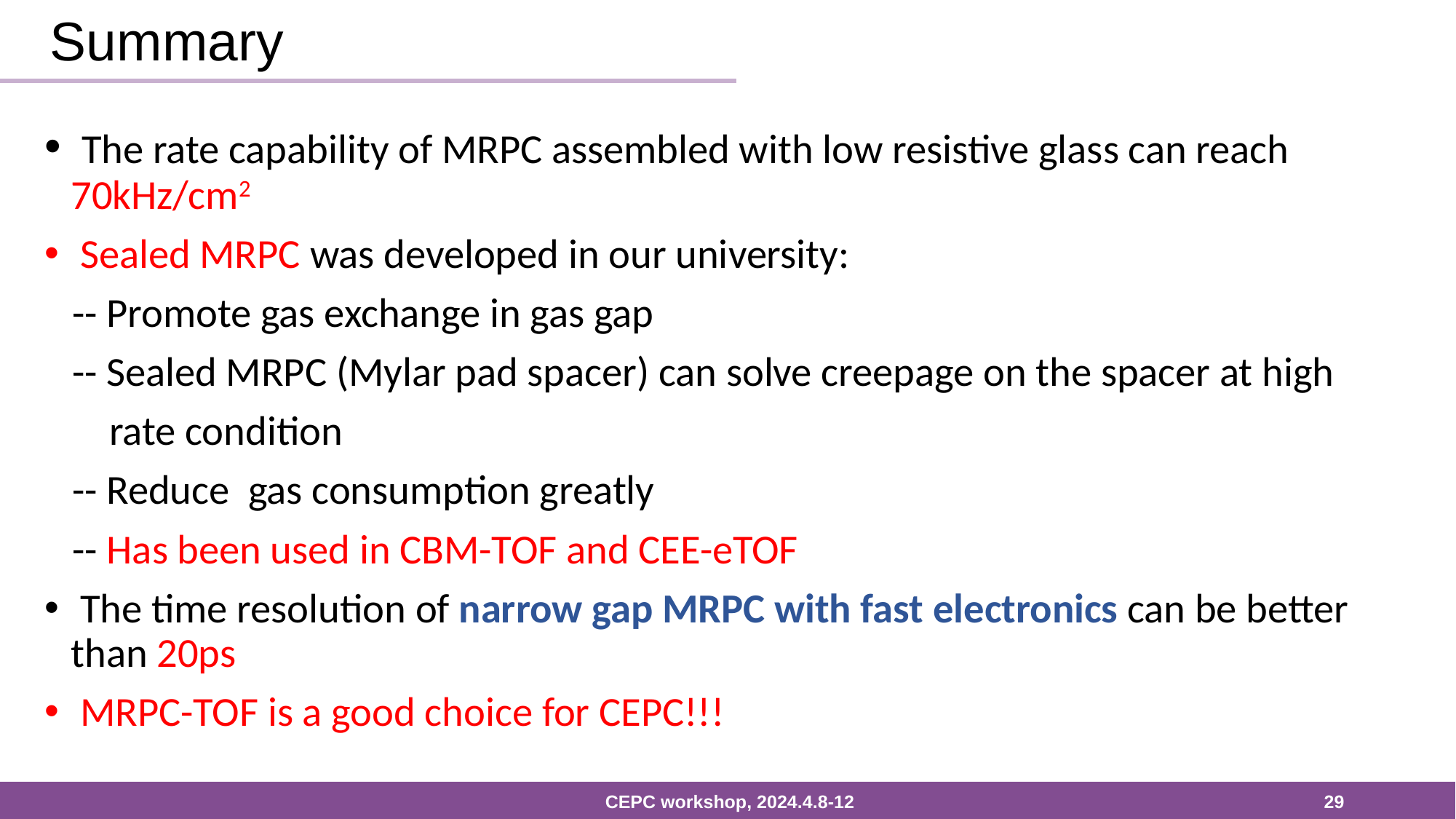

# Summary
 The rate capability of MRPC assembled with low resistive glass can reach  70kHz/cm2
 Sealed MRPC was developed in our university:
   -- Promote gas exchange in gas gap
   -- Sealed MRPC (Mylar pad spacer) can solve creepage on the spacer at high
       rate condition
   -- Reduce  gas consumption greatly
   -- Has been used in CBM-TOF and CEE-eTOF
 The time resolution of narrow gap MRPC with fast electronics can be better  than 20ps
 MRPC-TOF is a good choice for CEPC!!!
 CEPC workshop, 2024.4.8-12
29